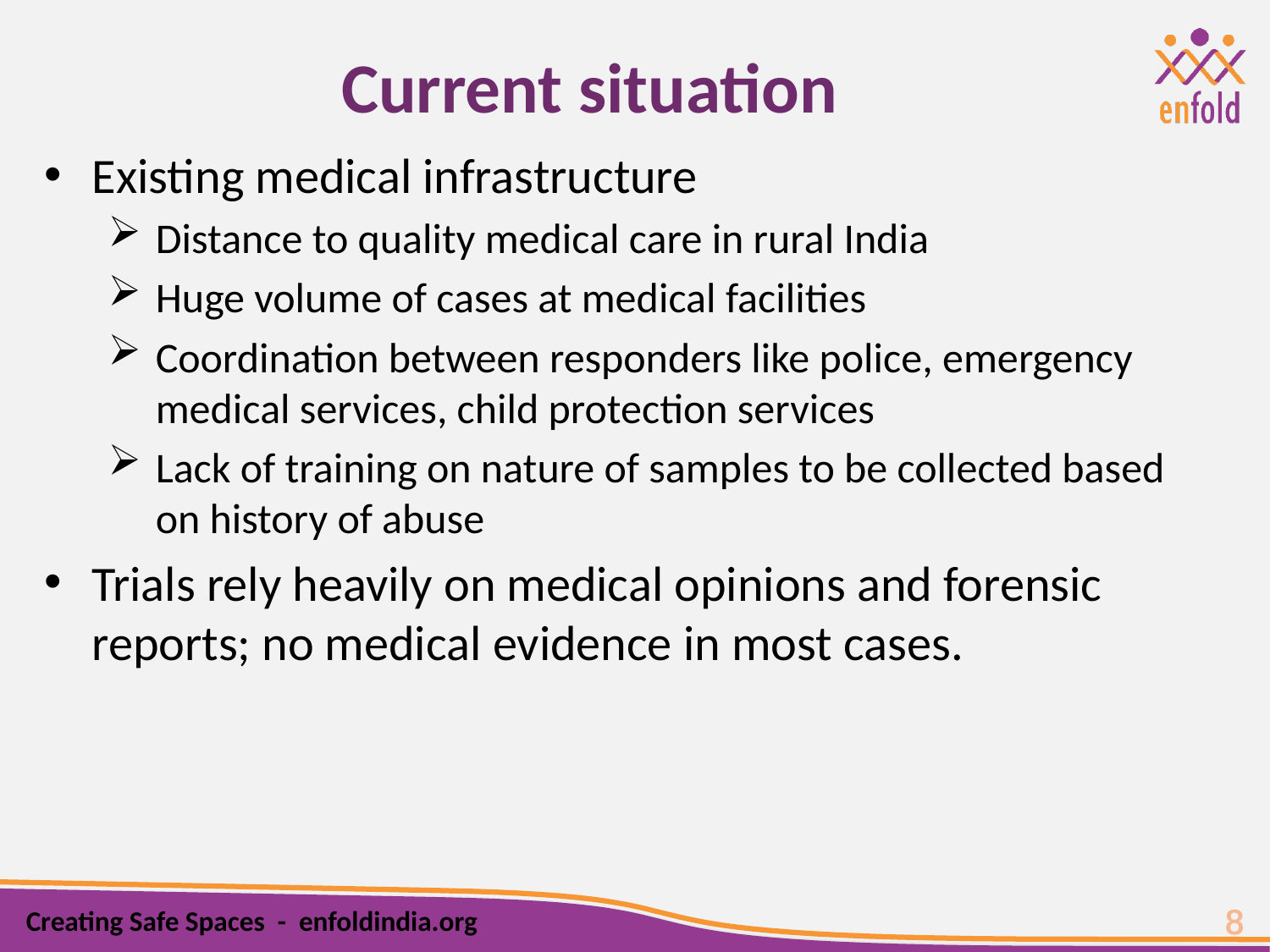

# Current situation
Existing medical infrastructure
Distance to quality medical care in rural India
Huge volume of cases at medical facilities
Coordination between responders like police, emergency medical services, child protection services
Lack of training on nature of samples to be collected based on history of abuse
Trials rely heavily on medical opinions and forensic reports; no medical evidence in most cases.
8